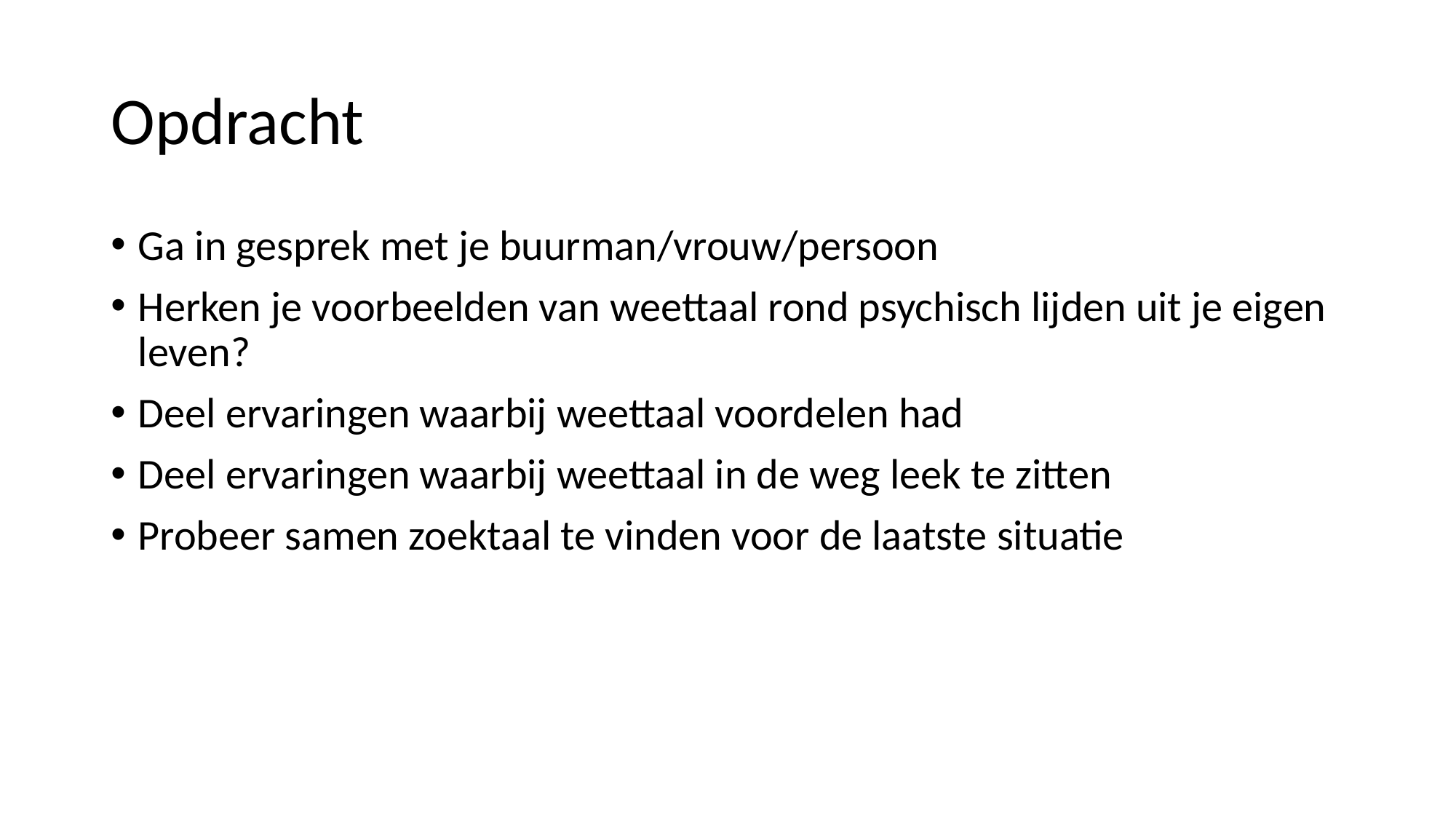

# Opdracht
Ga in gesprek met je buurman/vrouw/persoon
Herken je voorbeelden van weettaal rond psychisch lijden uit je eigen leven?
Deel ervaringen waarbij weettaal voordelen had
Deel ervaringen waarbij weettaal in de weg leek te zitten
Probeer samen zoektaal te vinden voor de laatste situatie